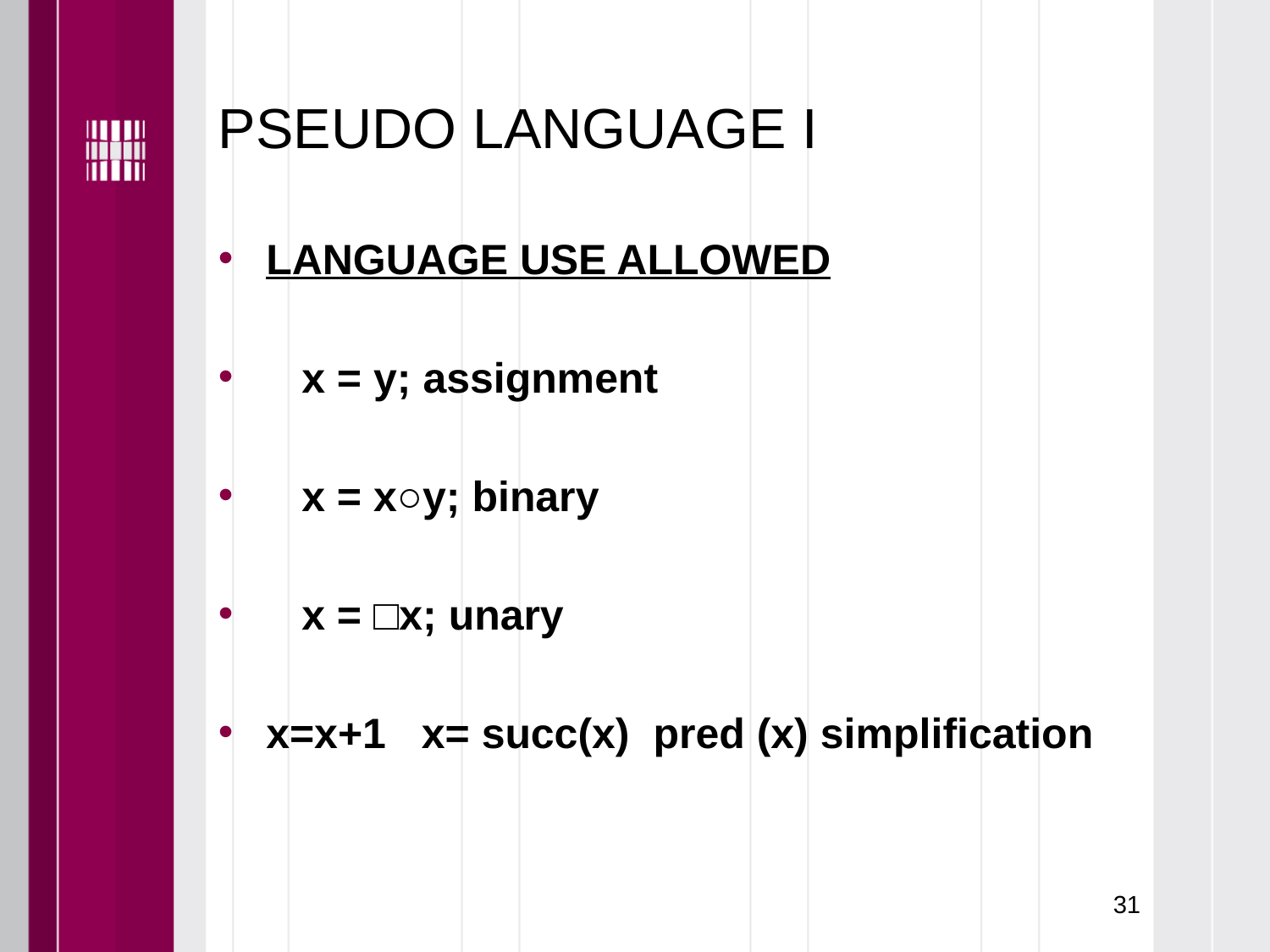

# PSEUDO LANGUAGE I
LANGUAGE USE ALLOWED

   x = y; assignment

   x = x○y; binary

   x = □x; unary

x=x+1   x= succ(x)  pred (x) simplification

31